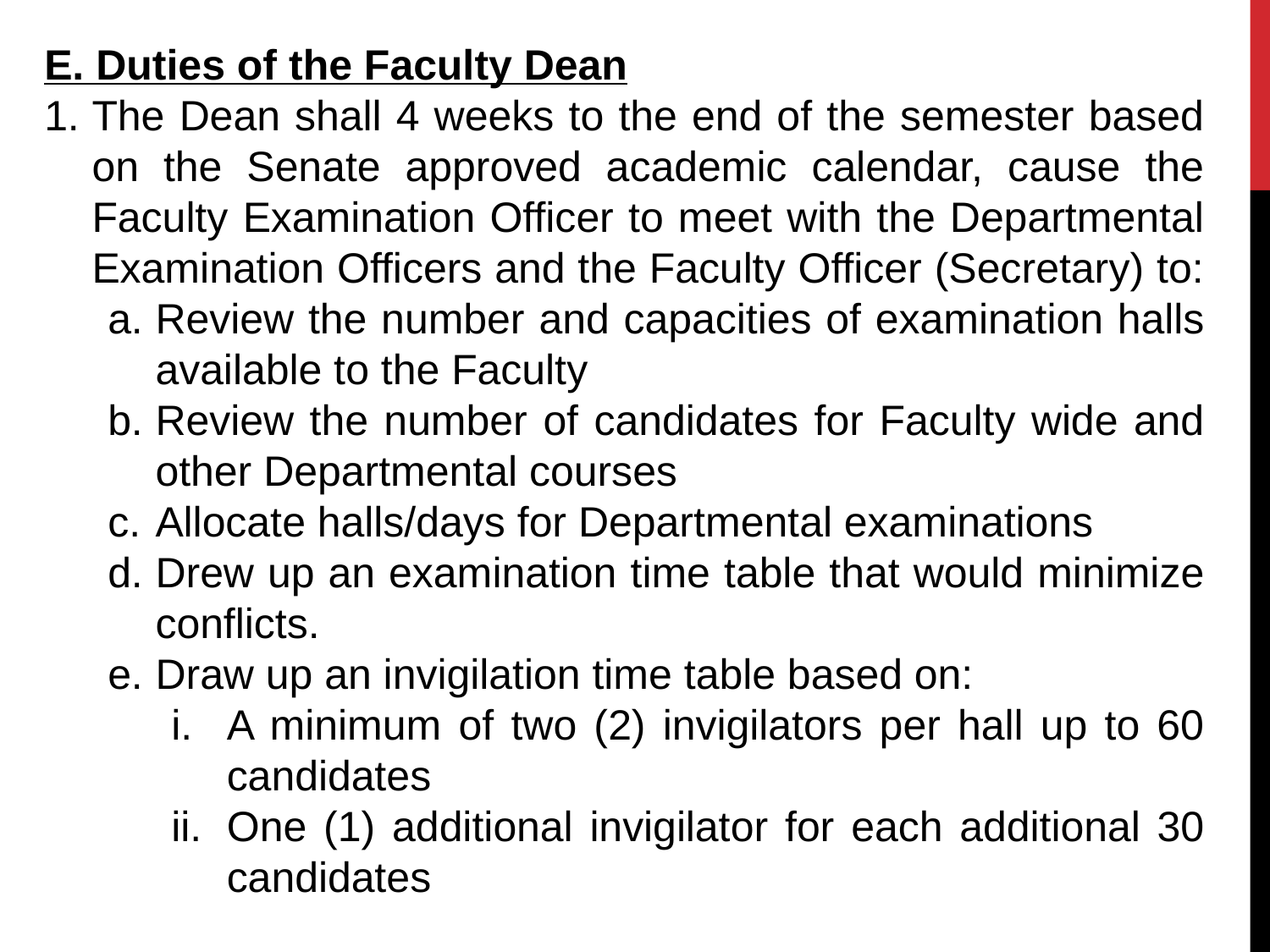

E. Duties of the Faculty Dean
The Dean shall 4 weeks to the end of the semester based on the Senate approved academic calendar, cause the Faculty Examination Officer to meet with the Departmental Examination Officers and the Faculty Officer (Secretary) to:
Review the number and capacities of examination halls available to the Faculty
Review the number of candidates for Faculty wide and other Departmental courses
Allocate halls/days for Departmental examinations
Drew up an examination time table that would minimize conflicts.
Draw up an invigilation time table based on:
A minimum of two (2) invigilators per hall up to 60 candidates
One (1) additional invigilator for each additional 30 candidates